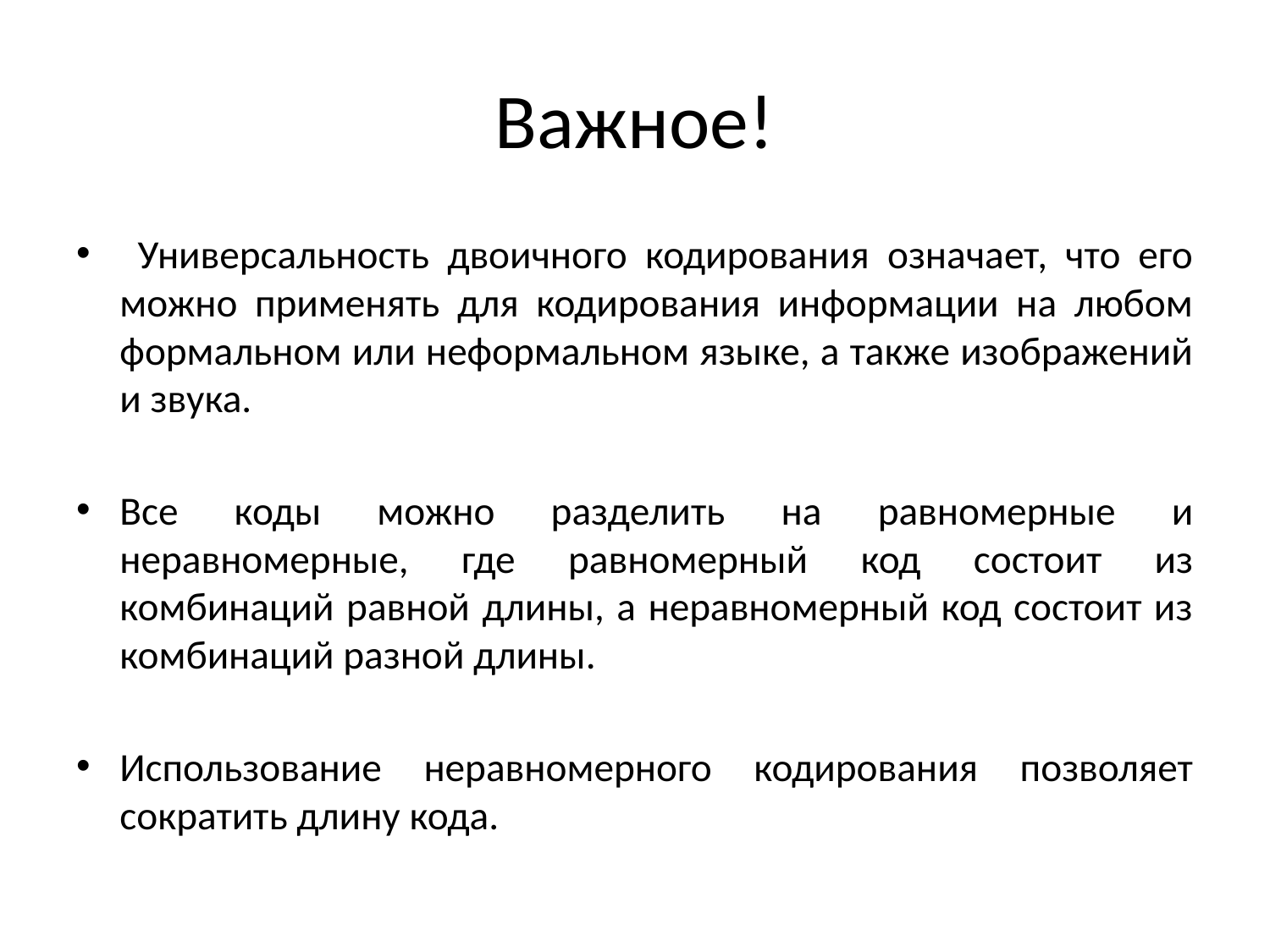

# Важное!
 Универсальность двоичного кодирования означает, что его можно применять для кодирования информации на любом формальном или неформальном языке, а также изображений и звука.

Все коды можно разделить на равномерные и неравномерные, где равномерный код состоит из комбинаций равной длины, а неравномерный код состоит из комбинаций разной длины.

Использование неравномерного кодирования позволяет сократить длину кода.